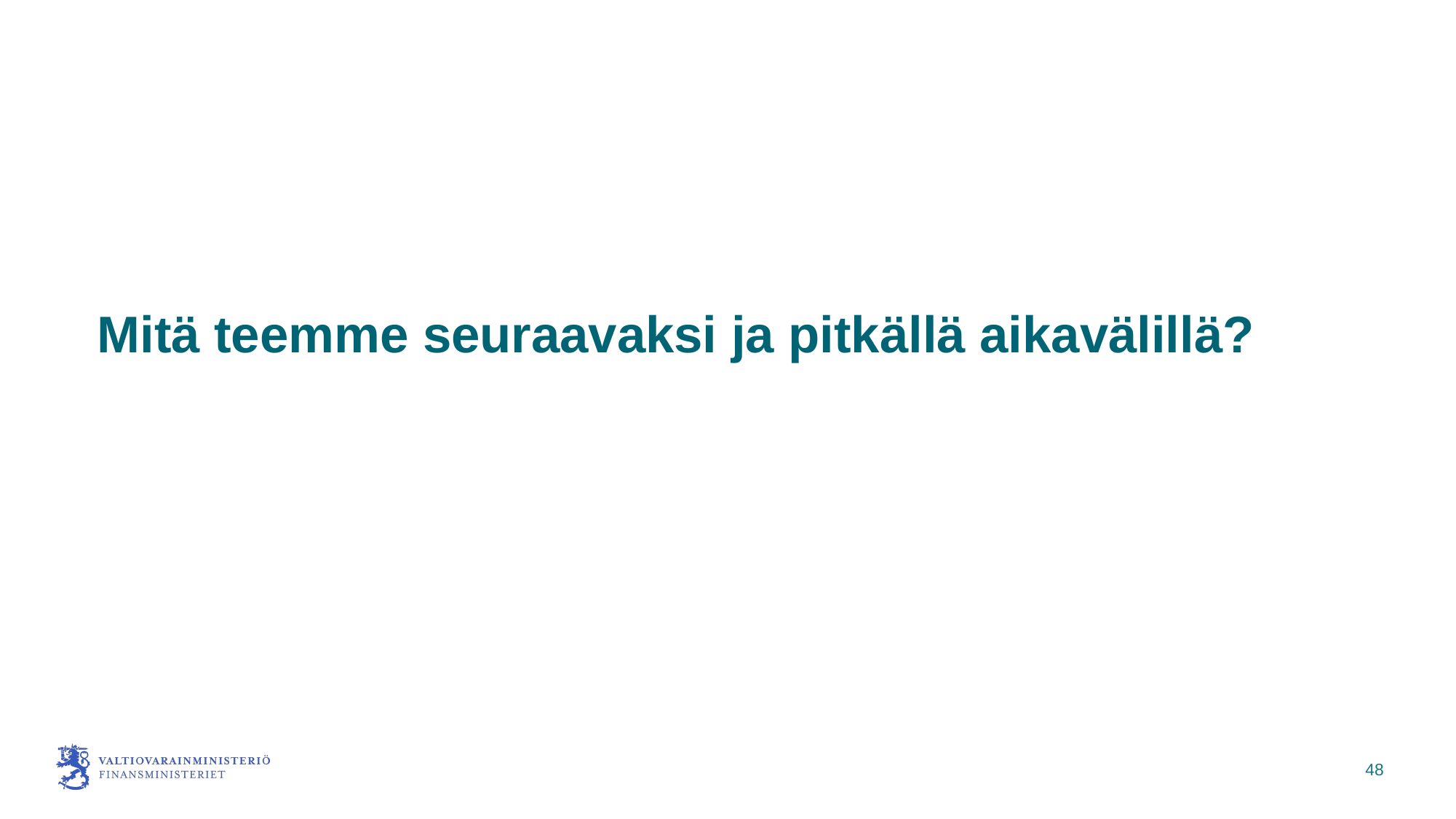

# Mitä teemme seuraavaksi ja pitkällä aikavälillä?

48